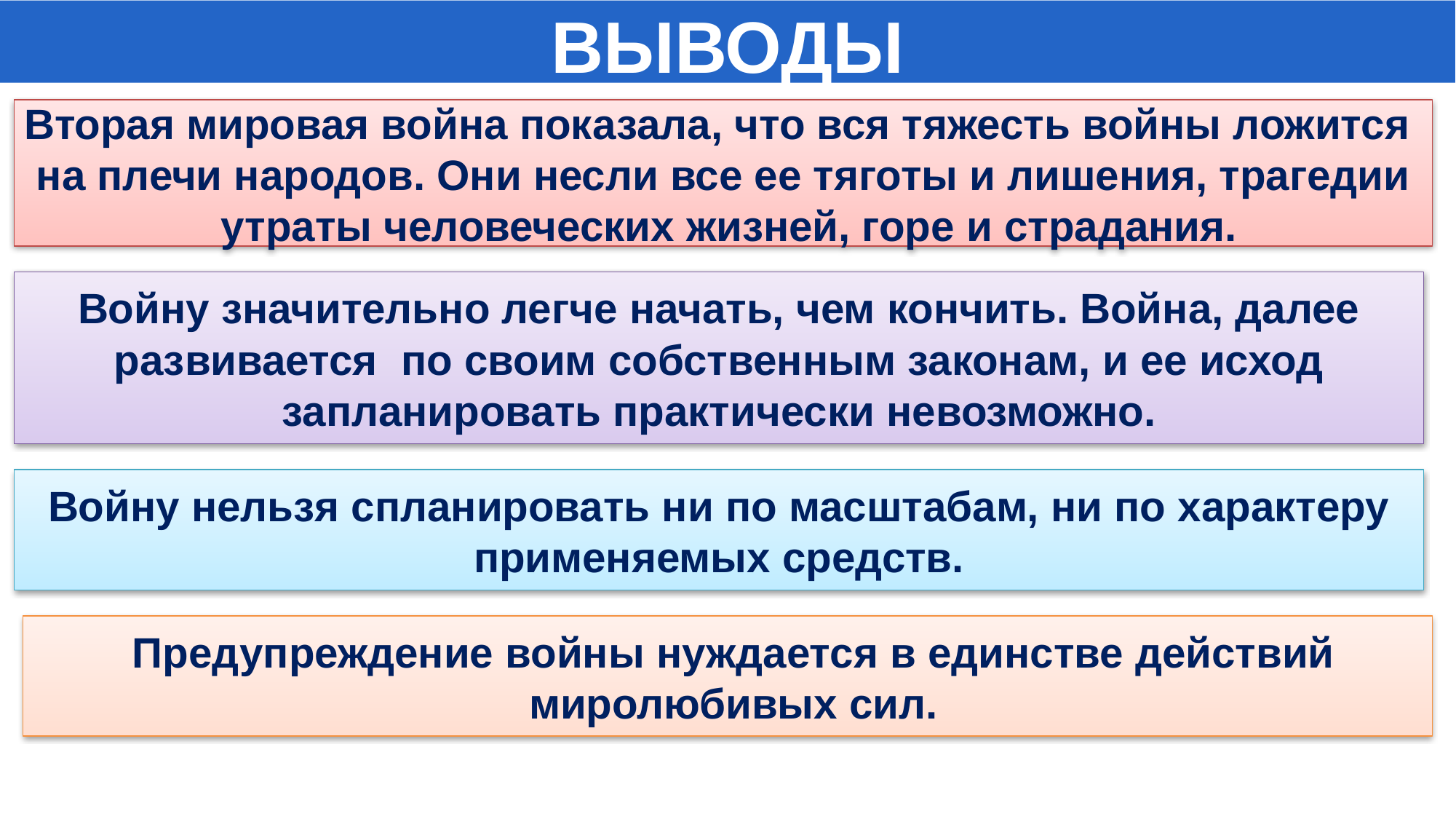

ВЫВОДЫ
Вторая мировая война показала, что вся тяжесть войны ложится
на плечи народов. Они несли все ее тяготы и лишения, трагедии
 утраты человеческих жизней, горе и страдания.

Войну значительно легче начать, чем кончить. Война, далее
 развивается  по своим собственным законам, и ее исход
запланировать практически невозможно.

 Войну нельзя спланировать ни по масштабам, ни по характеру
применяемых средств.
 Предупреждение войны нуждается в единстве действий
 миролюбивых сил.